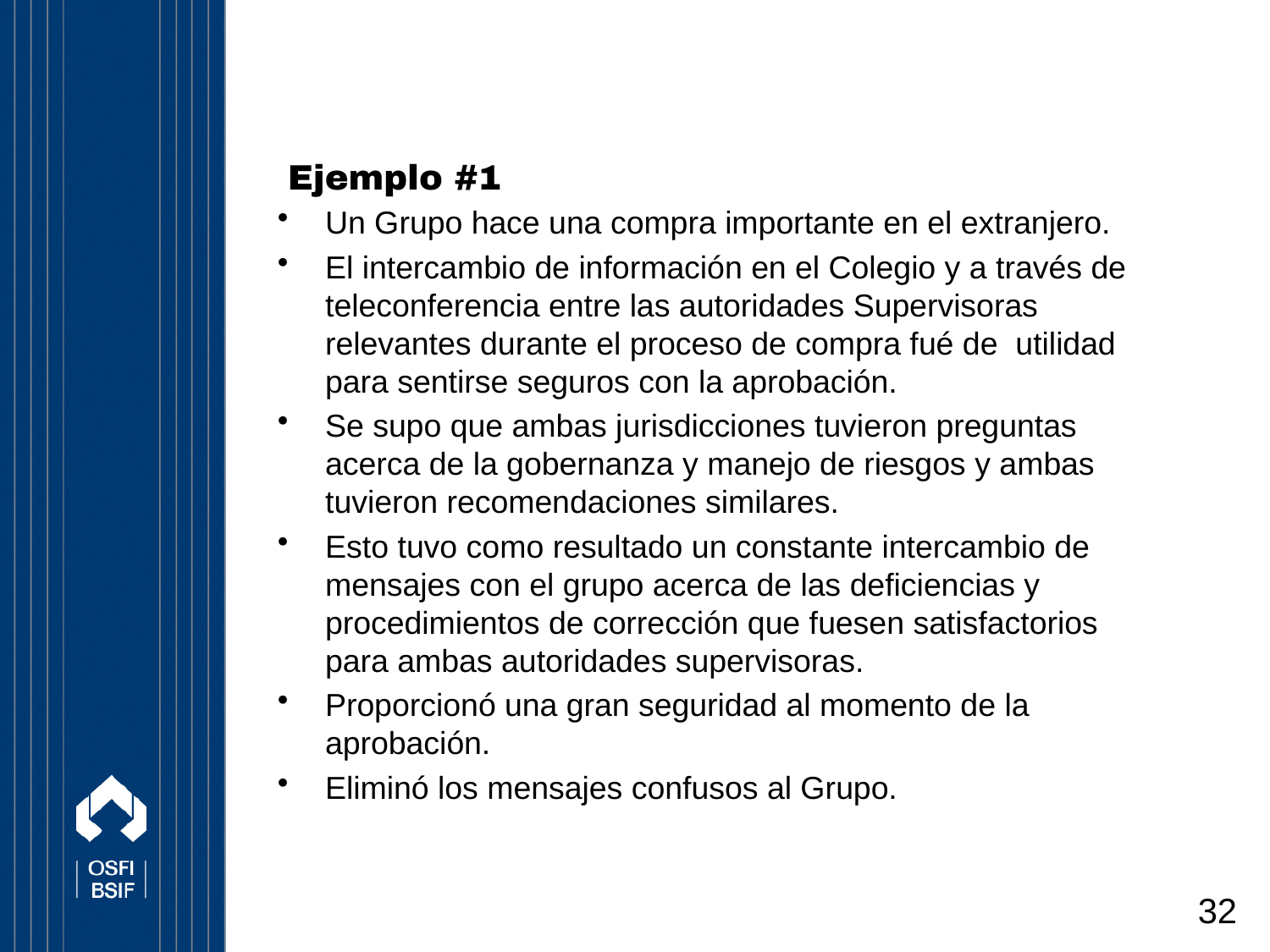

# Ejemplo #1
Un Grupo hace una compra importante en el extranjero.
El intercambio de información en el Colegio y a través de teleconferencia entre las autoridades Supervisoras relevantes durante el proceso de compra fué de  utilidad para sentirse seguros con la aprobación.
Se supo que ambas jurisdicciones tuvieron preguntas acerca de la gobernanza y manejo de riesgos y ambas tuvieron recomendaciones similares.
Esto tuvo como resultado un constante intercambio de mensajes con el grupo acerca de las deficiencias y procedimientos de corrección que fuesen satisfactorios para ambas autoridades supervisoras.
Proporcionó una gran seguridad al momento de la aprobación.
Eliminó los mensajes confusos al Grupo.